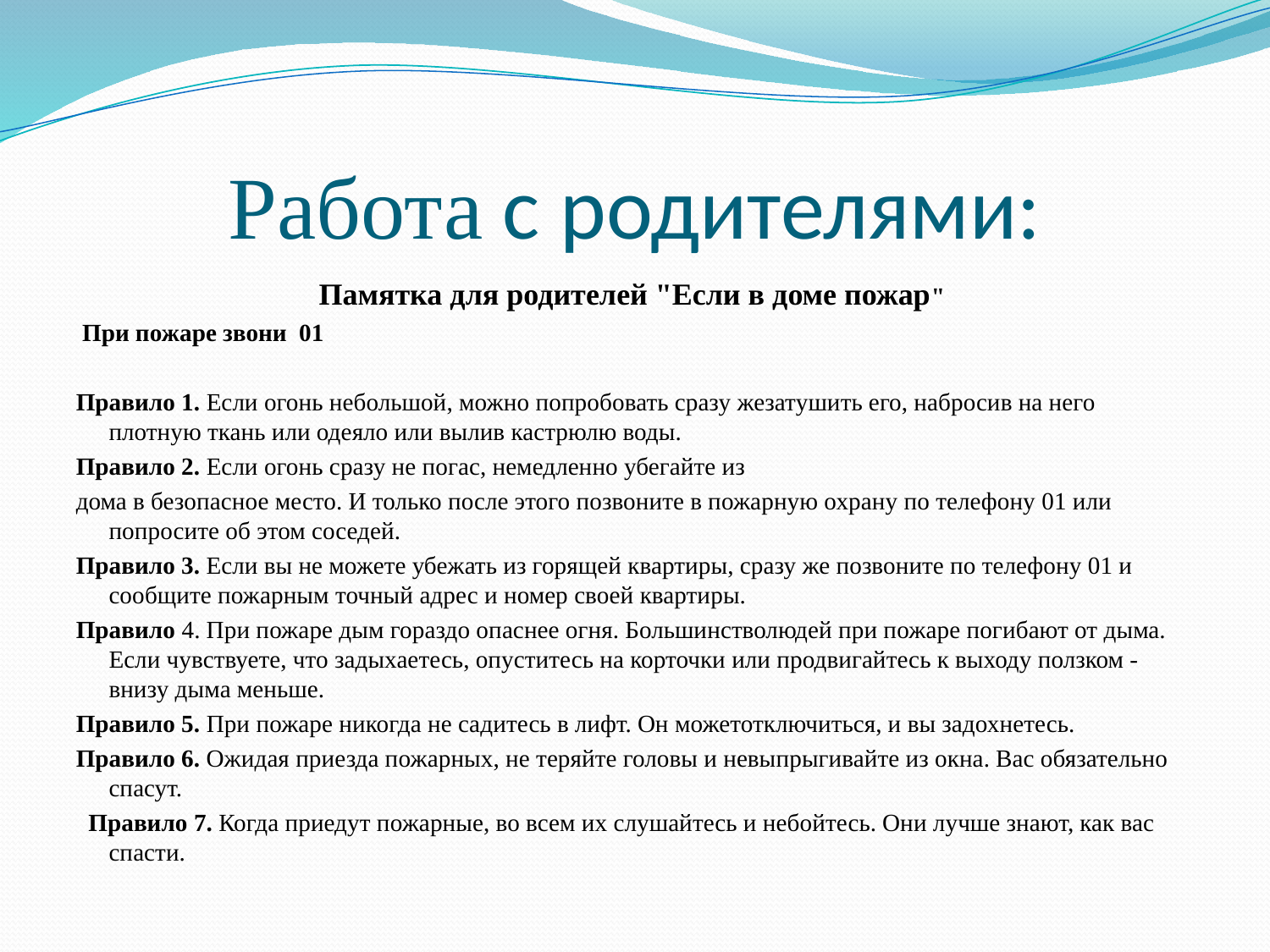

# Работа с родителями:
Памятка для родителей "Если в доме пожар"
 При пожаре звони  01

Правило 1. Если огонь небольшой, можно попробовать сразу жезатушить его, набросив на него плотную ткань или одеяло или вылив кастрюлю воды.
Правило 2. Если огонь сразу не погас, немедленно убегайте из
дома в безопасное место. И только после этого позвоните в пожарную охрану по телефону 01 или попросите об этом соседей.
Правило 3. Если вы не можете убежать из горящей квартиры, сразу же позвоните по телефону 01 и сообщите пожарным точный адрес и номер своей квартиры.
Правило 4. При пожаре дым гораздо опаснее огня. Большинстволюдей при пожаре погибают от дыма. Если чувствуете, что задыхаетесь, опуститесь на корточки или продвигайтесь к выходу ползком - внизу дыма меньше.
Правило 5. При пожаре никогда не садитесь в лифт. Он можетотключиться, и вы задохнетесь.
Правило 6. Ожидая приезда пожарных, не теряйте головы и невыпрыгивайте из окна. Вас обязательно спасут.
  Правило 7. Когда приедут пожарные, во всем их слушайтесь и небойтесь. Они лучше знают, как вас спасти.